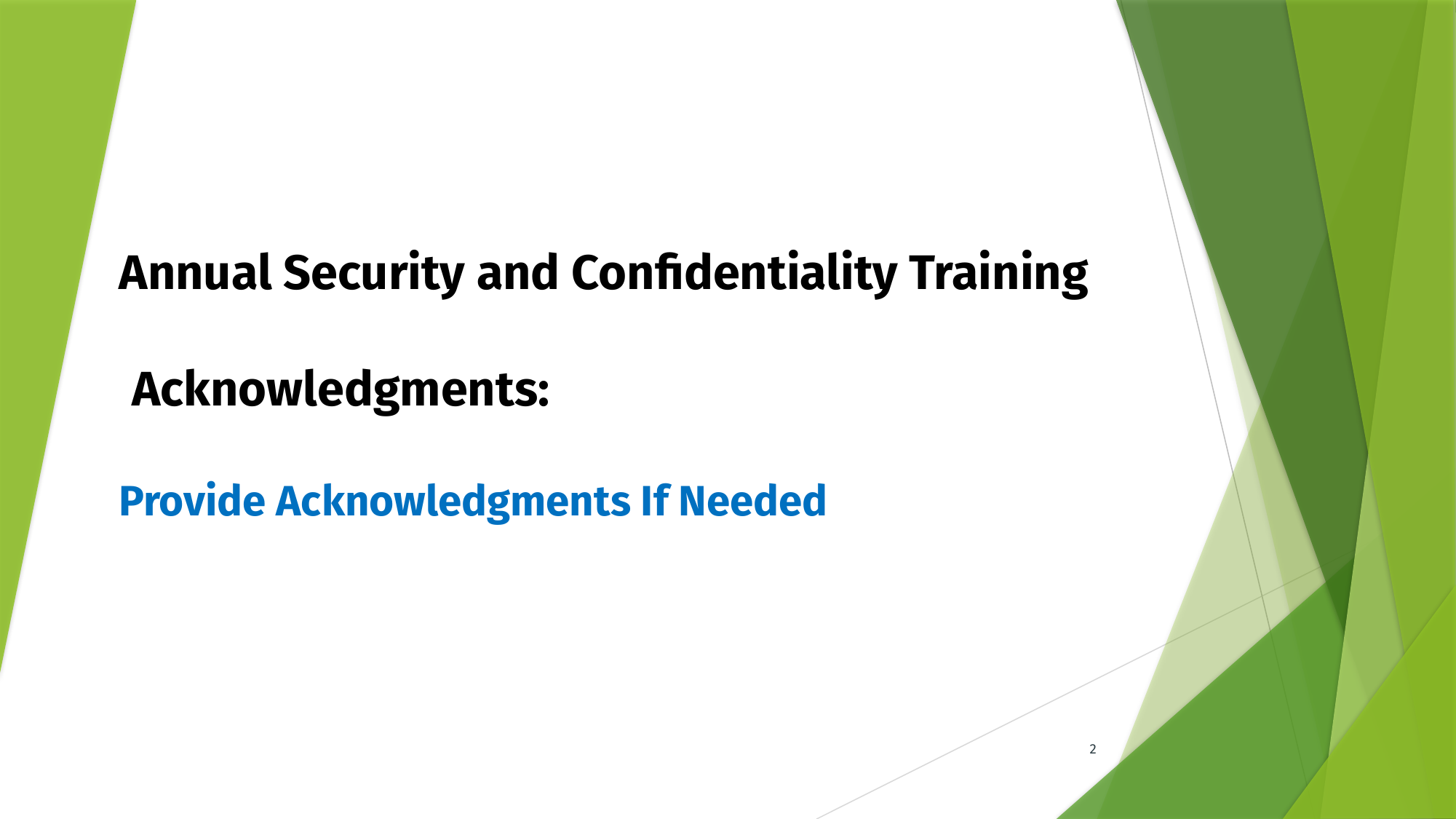

# Annual Security and Confidentiality Training  Acknowledgments: Provide Acknowledgments If Needed
2